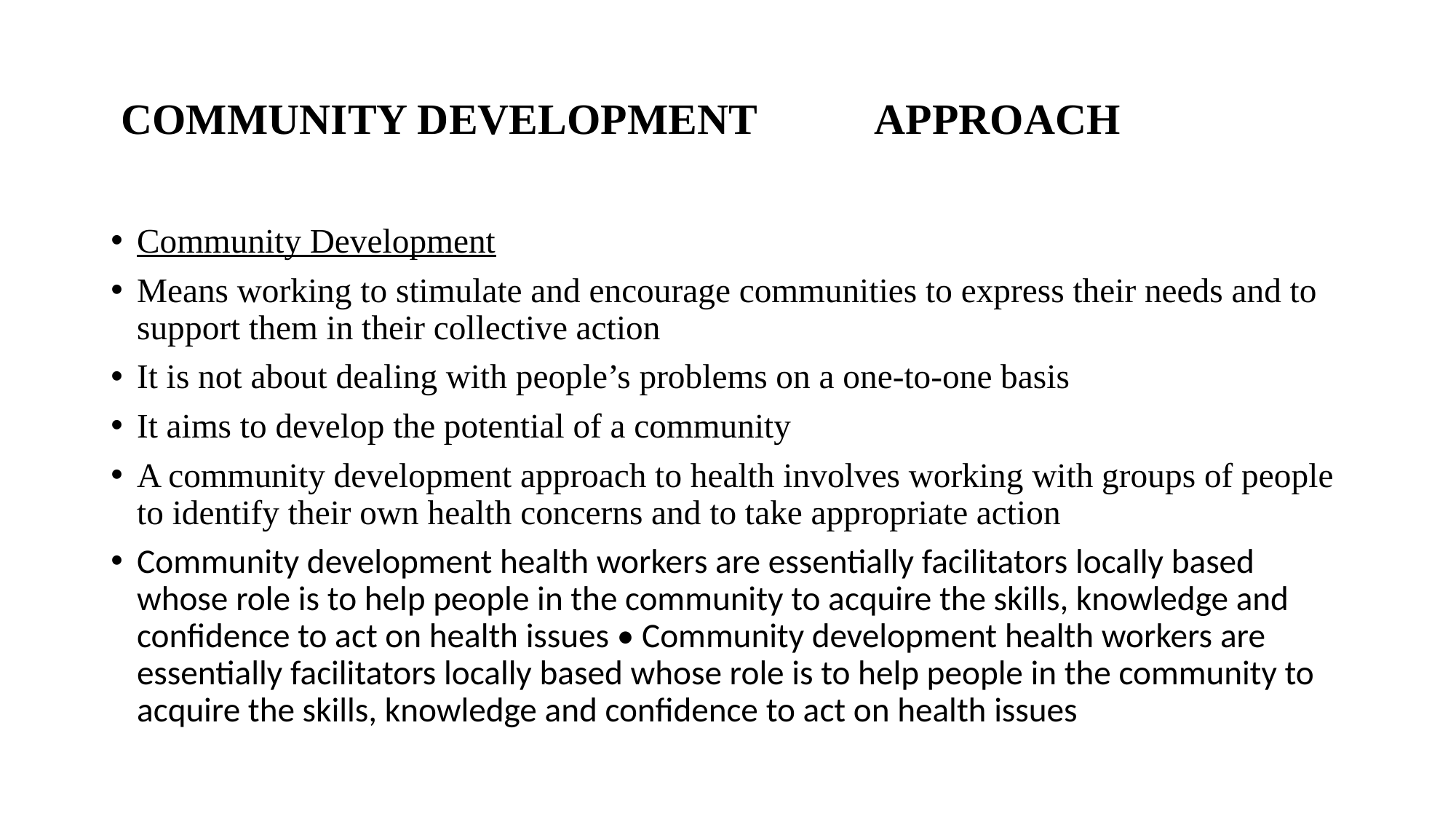

# COMMUNITY DEVELOPMENT           APPROACH
Community Development
Means working to stimulate and encourage communities to express their needs and to support them in their collective action
It is not about dealing with people’s problems on a one-to-one basis
It aims to develop the potential of a community
A community development approach to health involves working with groups of people to identify their own health concerns and to take appropriate action
Community development health workers are essentially facilitators locally based whose role is to help people in the community to acquire the skills, knowledge and confidence to act on health issues • Community development health workers are essentially facilitators locally based whose role is to help people in the community to acquire the skills, knowledge and confidence to act on health issues